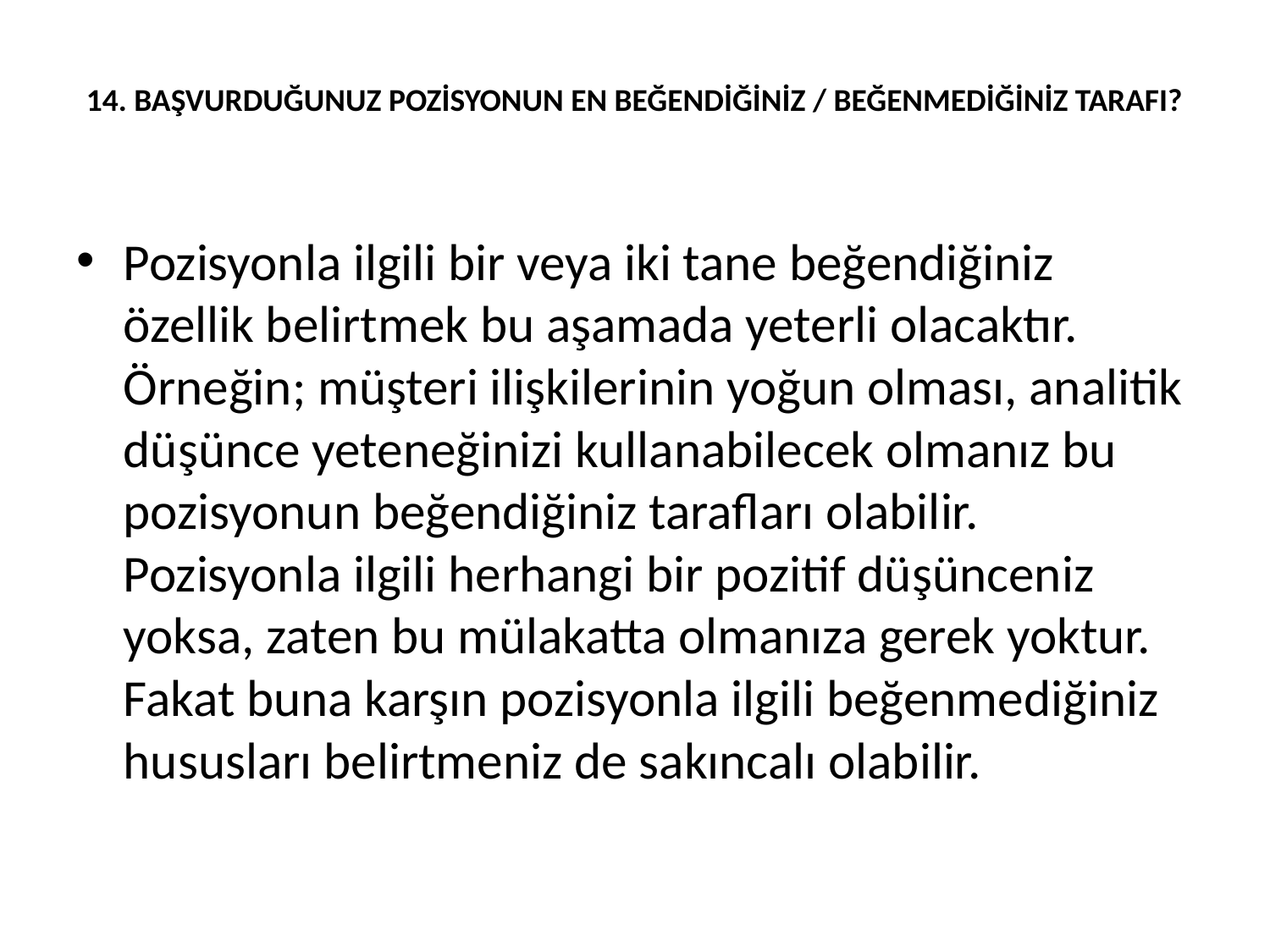

# 14. BAŞVURDUĞUNUZ POZİSYONUN EN BEĞENDİĞİNİZ / BEĞENMEDİĞİNİZ TARAFI?
Pozisyonla ilgili bir veya iki tane beğendiğiniz özellik belirtmek bu aşamada yeterli olacaktır. Örneğin; müşteri ilişkilerinin yoğun olması, analitik düşünce yeteneğinizi kullanabilecek olmanız bu pozisyonun beğendiğiniz tarafları olabilir.
Pozisyonla ilgili herhangi bir pozitif düşünceniz yoksa, zaten bu mülakatta olmanıza gerek yoktur. Fakat buna karşın pozisyonla ilgili beğenmediğiniz hususları belirtmeniz de sakıncalı olabilir.